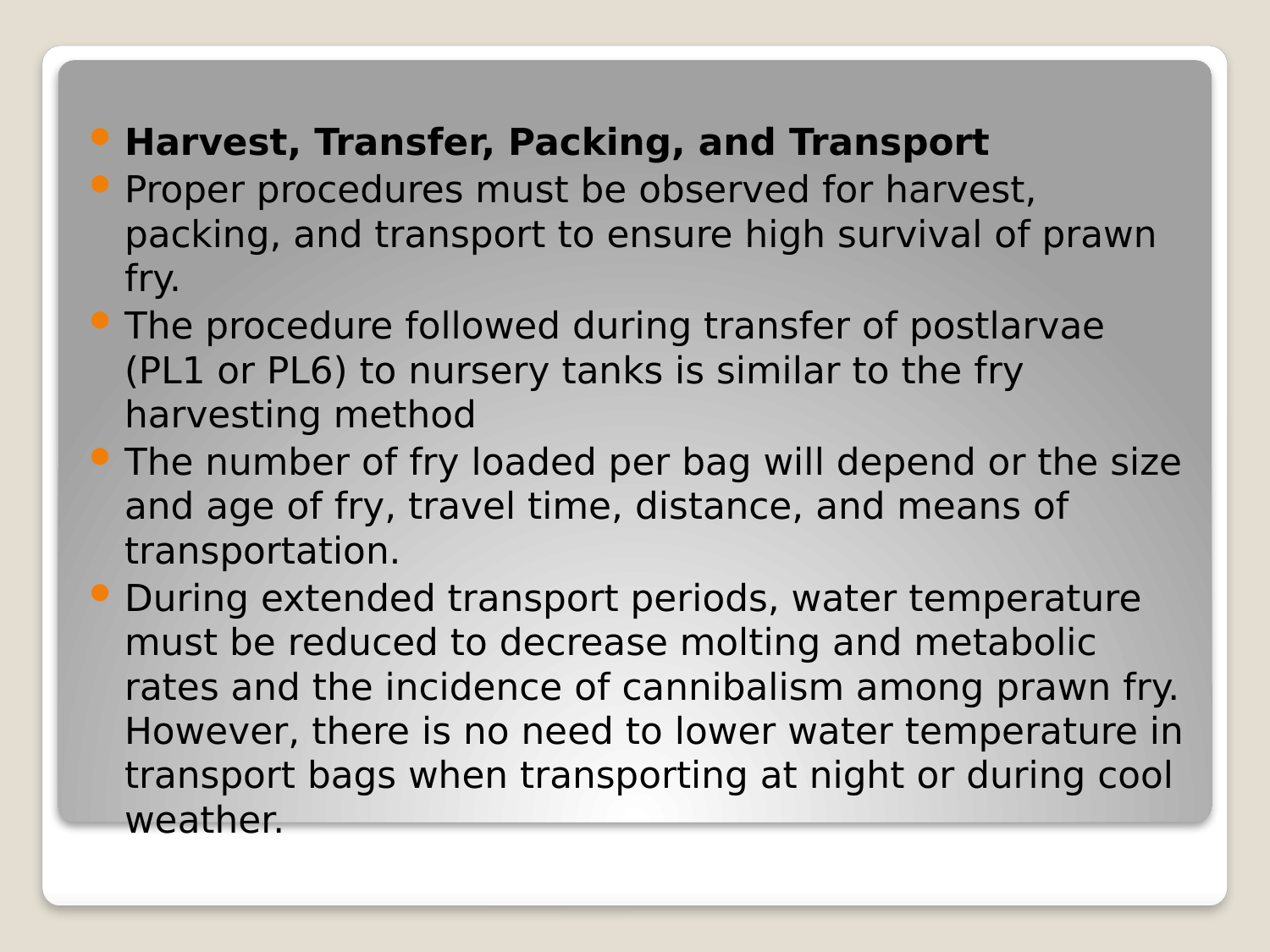

Harvest, Transfer, Packing, and Transport
Proper procedures must be observed for harvest, packing, and transport to ensure high survival of prawn fry.
The procedure followed during transfer of postlarvae (PL1 or PL6) to nursery tanks is similar to the fry harvesting method
The number of fry loaded per bag will depend or the size and age of fry, travel time, distance, and means of transportation.
During extended transport periods, water temperature must be reduced to decrease molting and metabolic rates and the incidence of cannibalism among prawn fry. However, there is no need to lower water temperature in transport bags when transporting at night or during cool weather.